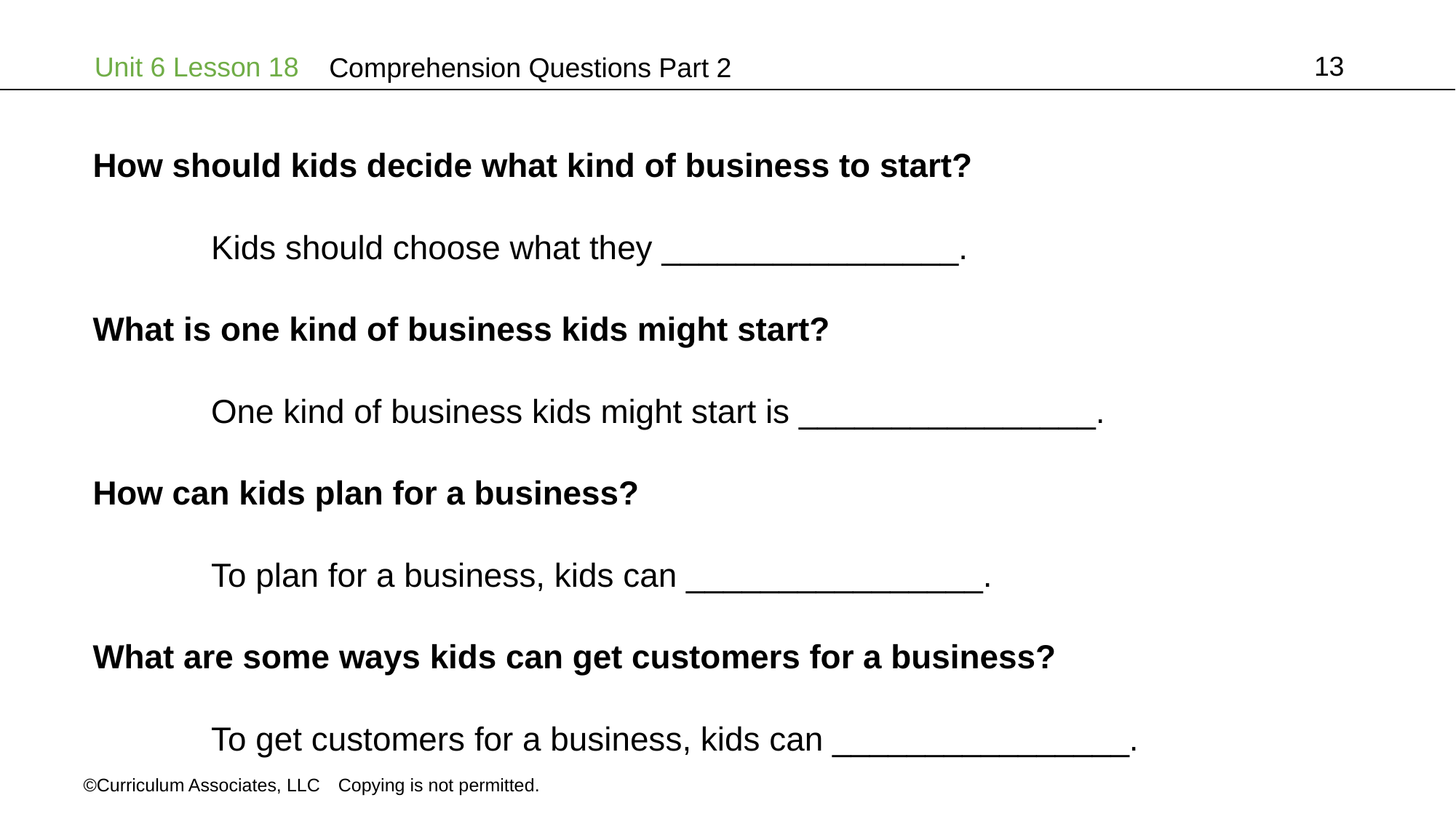

13
# Comprehension Questions Part 2

How should kids decide what kind of business to start?
	 Kids should choose what they ________________.
What is one kind of business kids might start?
	 One kind of business kids might start is ________________.
How can kids plan for a business?
	 To plan for a business, kids can ________________.
What are some ways kids can get customers for a business?
	 To get customers for a business, kids can ________________.